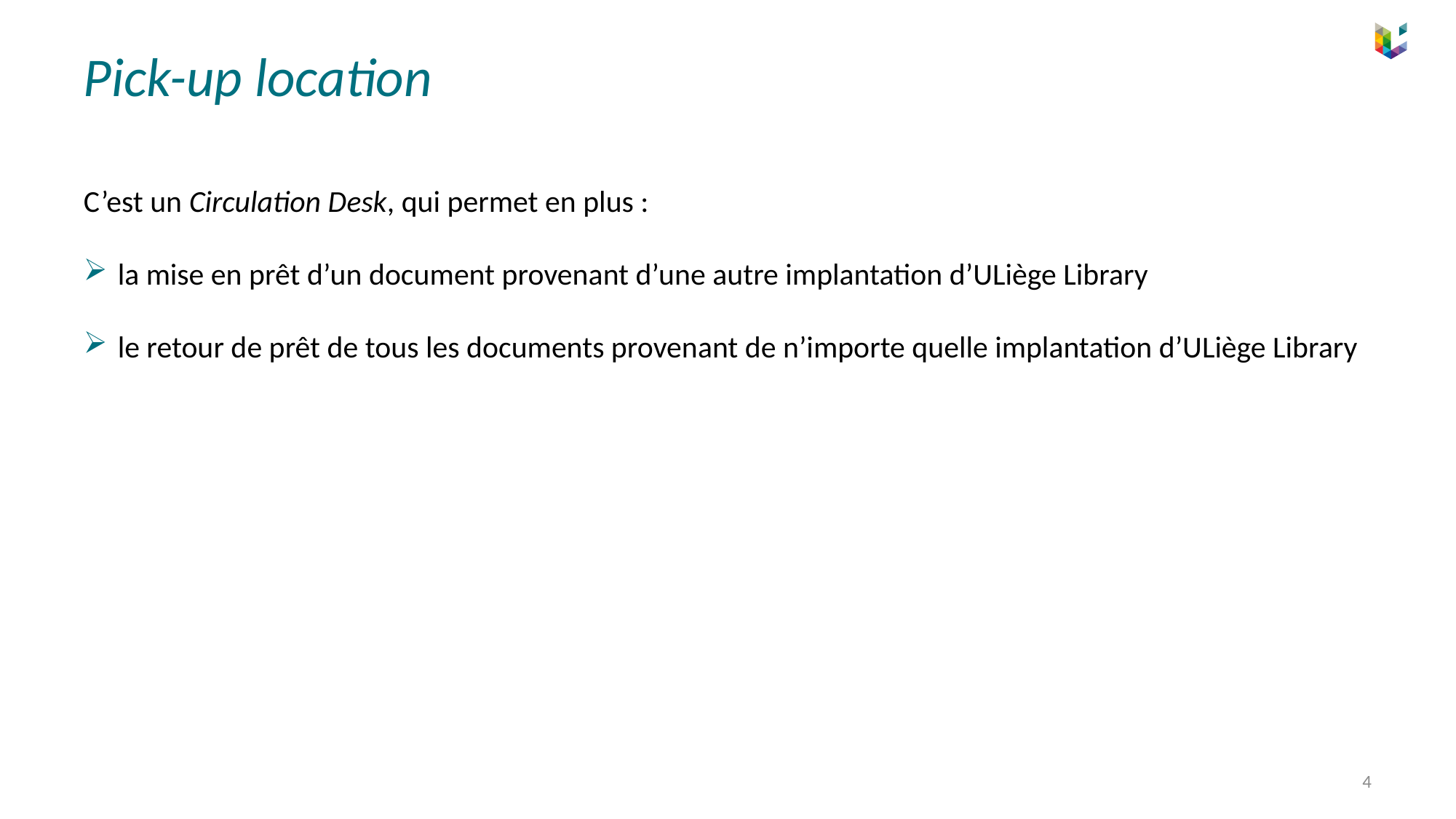

# Pick-up location

C’est un Circulation Desk, qui permet en plus :

la mise en prêt d’un document provenant d’une autre implantation d’ULiège Library

le retour de prêt de tous les documents provenant de n’importe quelle implantation d’ULiège Library

4